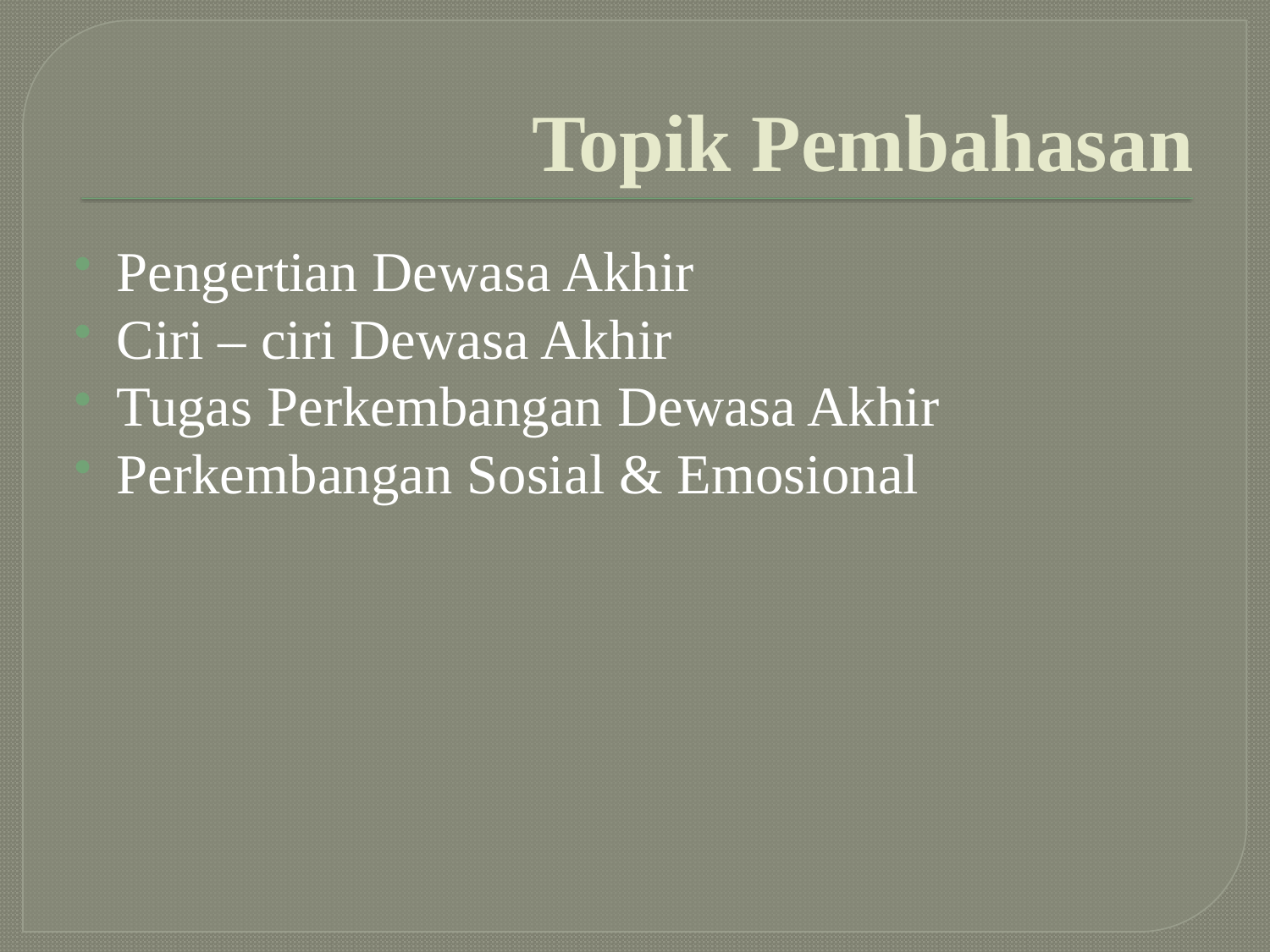

# Topik Pembahasan
Pengertian Dewasa Akhir
Ciri – ciri Dewasa Akhir
Tugas Perkembangan Dewasa Akhir
Perkembangan Sosial & Emosional